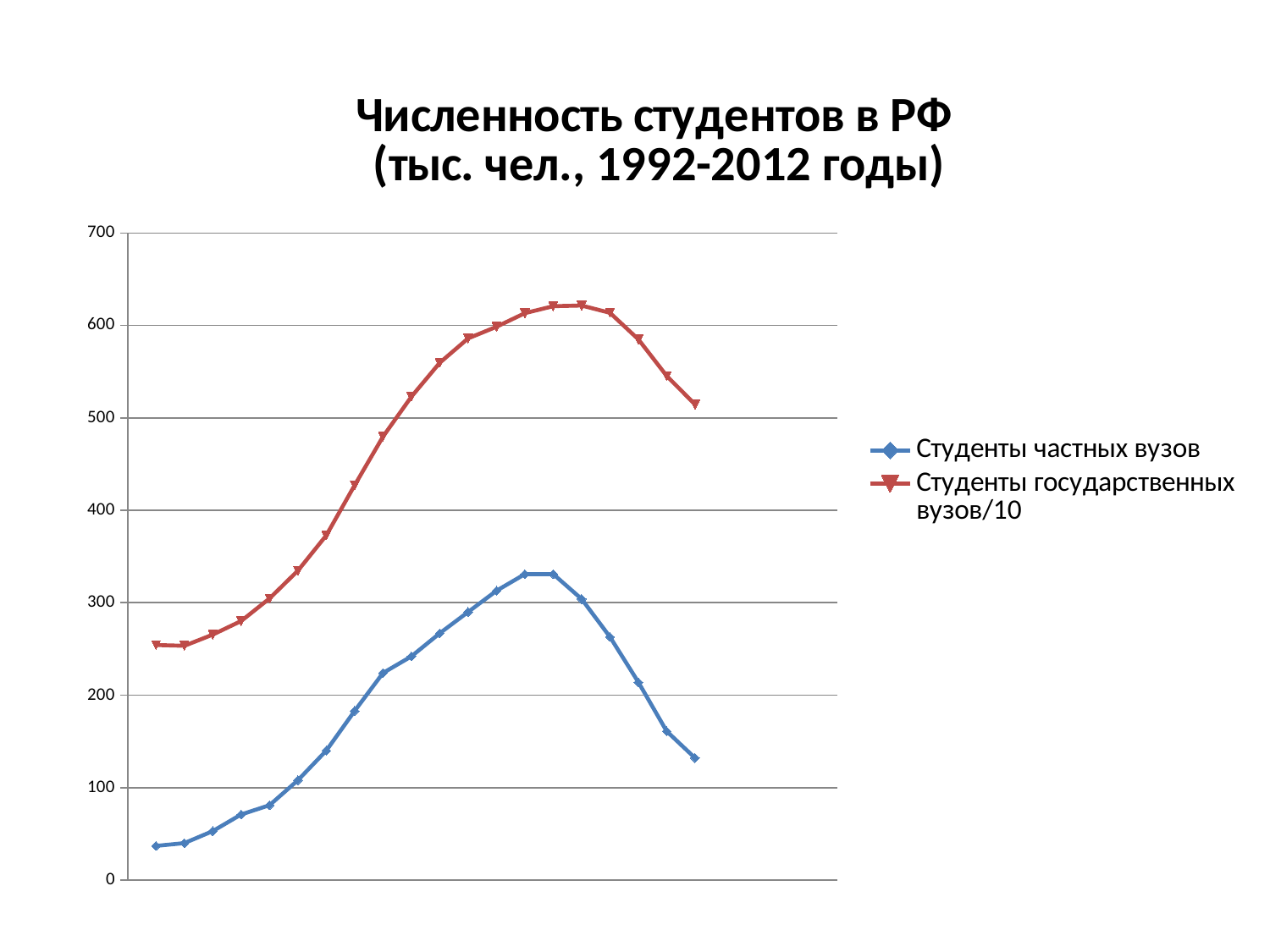

### Chart: Численность студентов в РФ
(тыс. чел., 1992-2012 годы)

| Category |  |  |
|---|---|---|